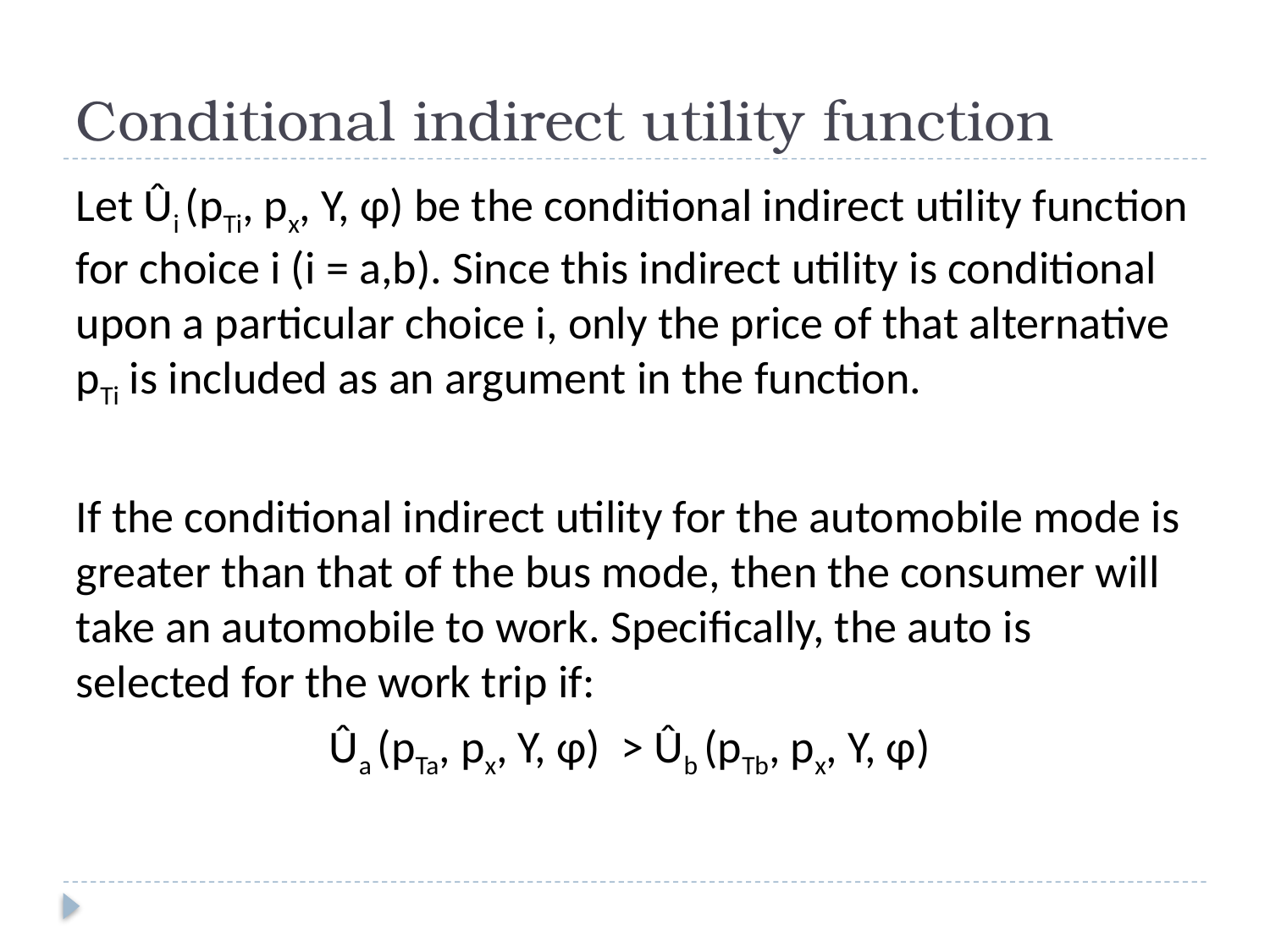

# Conditional indirect utility function
Let Ûi (pTi, px, Y, ɸ) be the conditional indirect utility function for choice i (i = a,b). Since this indirect utility is conditional upon a particular choice i, only the price of that alternative pTi is included as an argument in the function.

If the conditional indirect utility for the automobile mode is greater than that of the bus mode, then the consumer will take an automobile to work. Specifically, the auto is selected for the work trip if:
Ûa (pTa, px, Y, ɸ)  > Ûb (pTb, px, Y, ɸ)